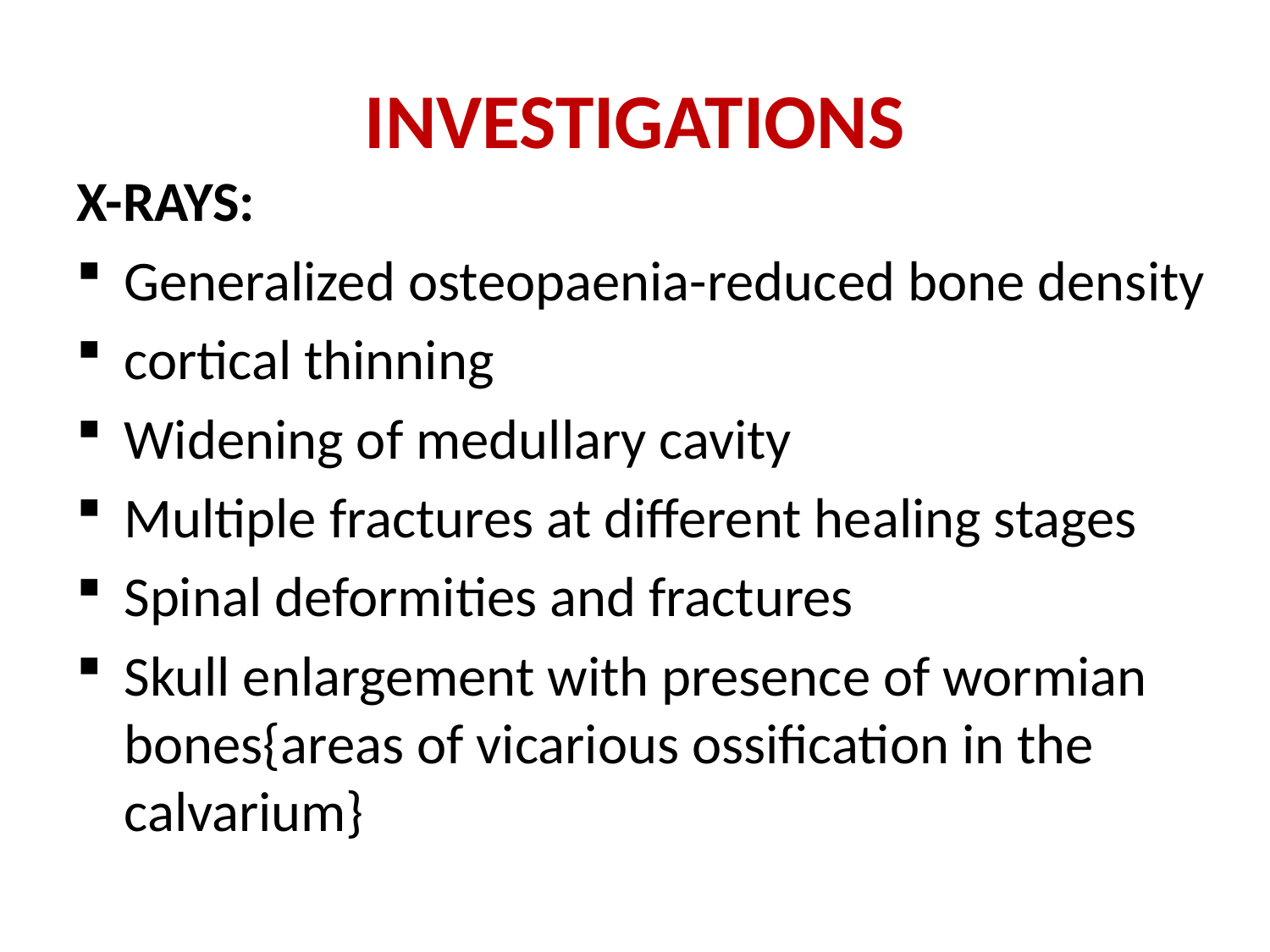

# INVESTIGATIONS
X-RAYS:
Generalized osteopaenia-reduced bone density
cortical thinning
Widening of medullary cavity
Multiple fractures at different healing stages
Spinal deformities and fractures
Skull enlargement with presence of wormian bones{areas of vicarious ossification in the calvarium}